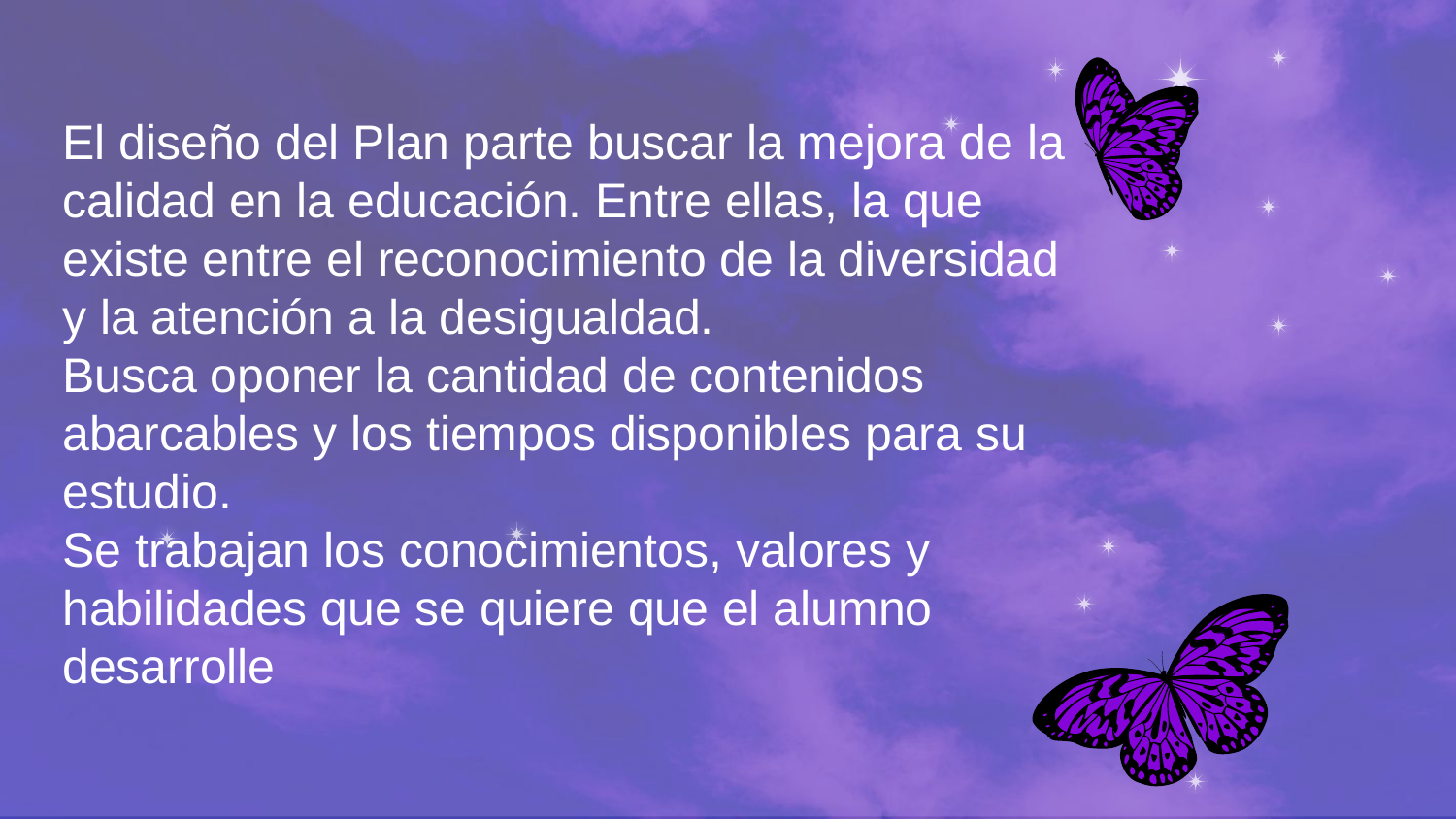

El diseño del Plan parte buscar la mejora de la calidad en la educación. Entre ellas, la que existe entre el reconocimiento de la diversidad y la atención a la desigualdad.
Busca oponer la cantidad de contenidos abarcables y los tiempos disponibles para su estudio.
Se trabajan los conocimientos, valores y habilidades que se quiere que el alumno desarrolle